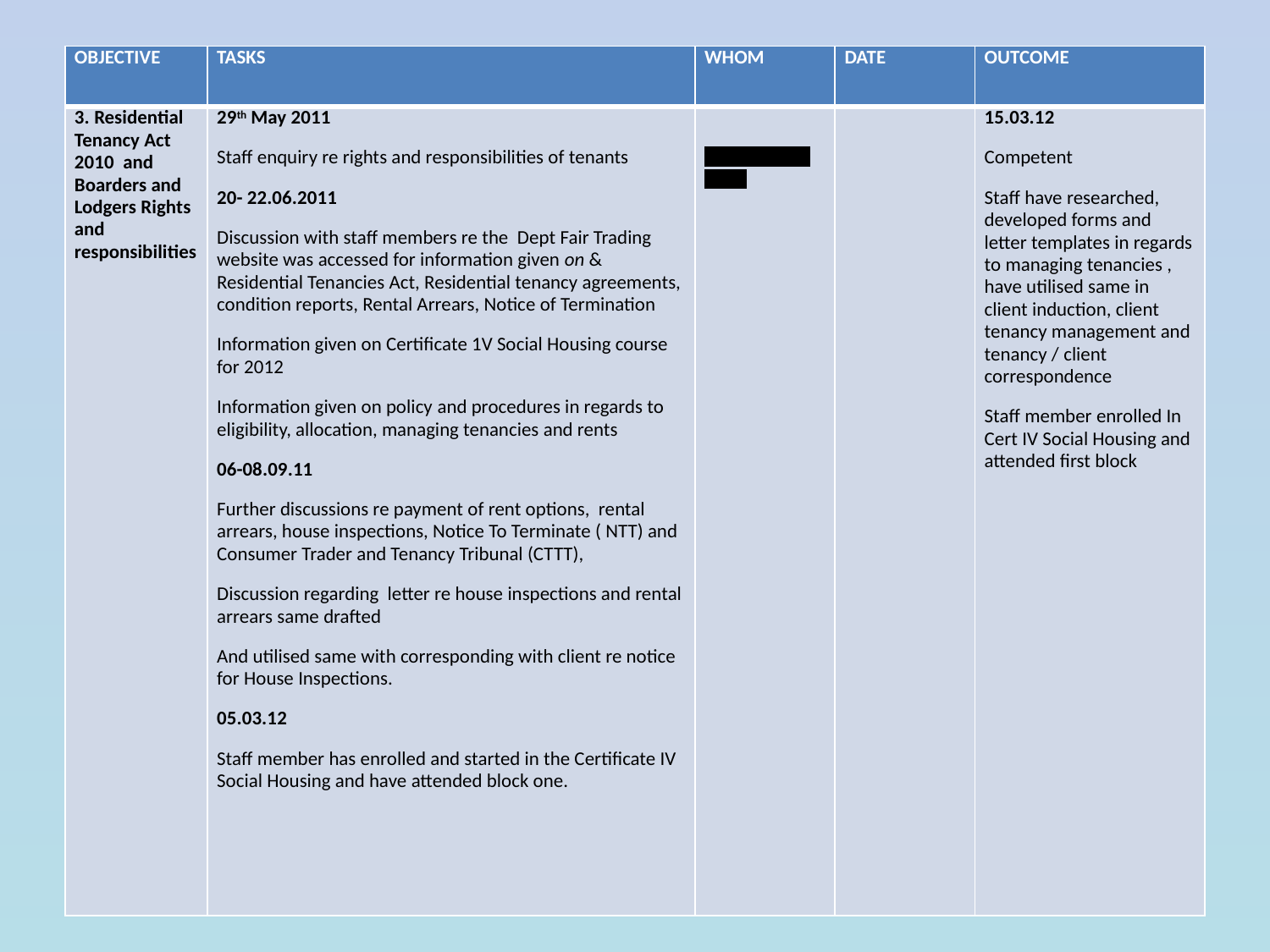

| OBJECTIVE | TASKS | WHOM | DATE | OUTCOME |
| --- | --- | --- | --- | --- |
| 3. Residential Tenancy Act 2010 and Boarders and Lodgers Rights and responsibilities | 29th May 2011 Staff enquiry re rights and responsibilities of tenants 20- 22.06.2011 Discussion with staff members re the Dept Fair Trading website was accessed for information given on & Residential Tenancies Act, Residential tenancy agreements, condition reports, Rental Arrears, Notice of Termination Information given on Certificate 1V Social Housing course for 2012 Information given on policy and procedures in regards to eligibility, allocation, managing tenancies and rents 06-08.09.11 Further discussions re payment of rent options, rental arrears, house inspections, Notice To Terminate ( NTT) and Consumer Trader and Tenancy Tribunal (CTTT), Discussion regarding letter re house inspections and rental arrears same drafted And utilised same with corresponding with client re notice for House Inspections. 05.03.12 Staff member has enrolled and started in the Certificate IV Social Housing and have attended block one. | Elsie / Anne / Kerry |  | 15.03.12 Competent Staff have researched, developed forms and letter templates in regards to managing tenancies , have utilised same in client induction, client tenancy management and tenancy / client correspondence Staff member enrolled In Cert IV Social Housing and attended first block |